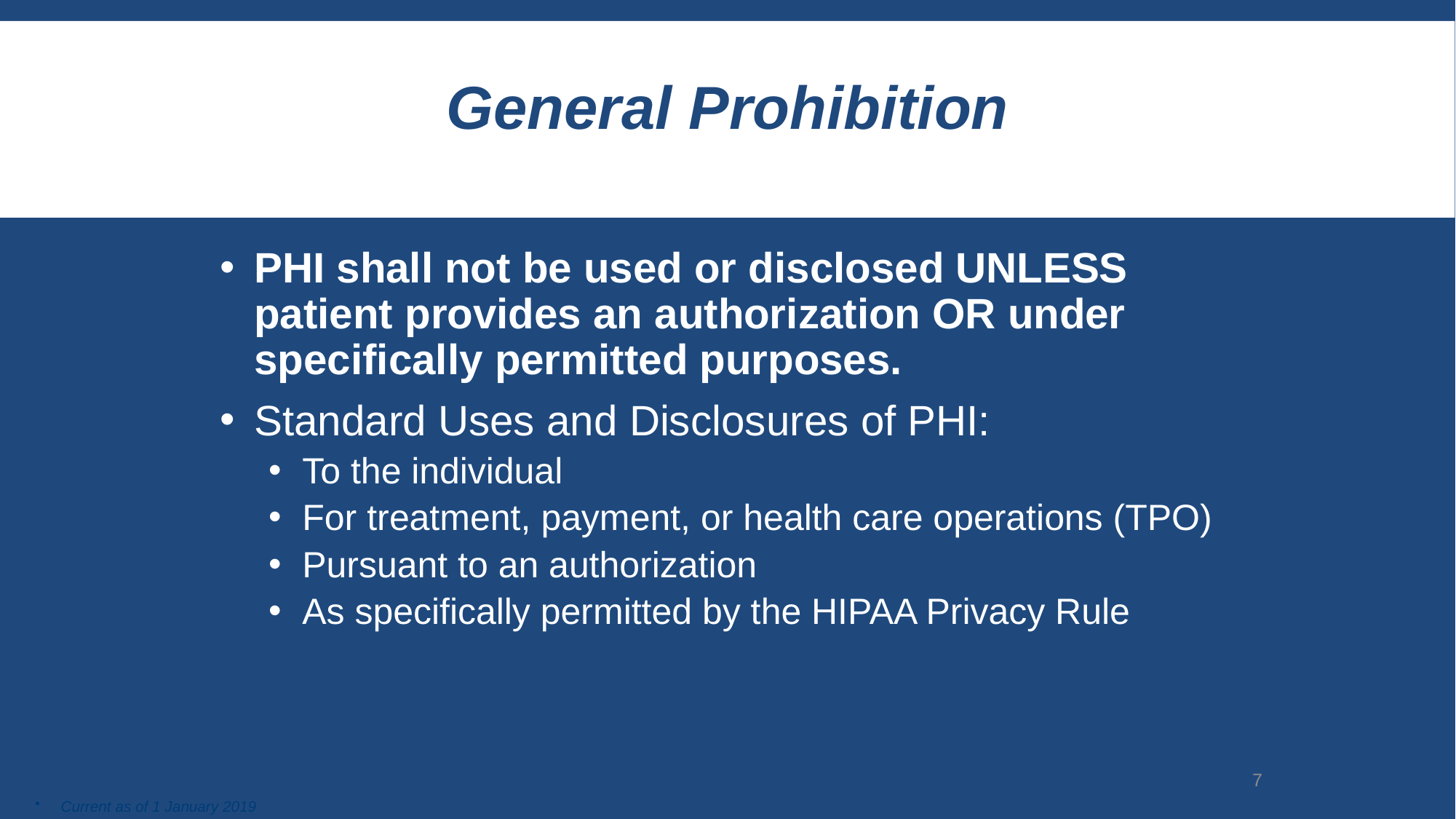

General Prohibition
PHI shall not be used or disclosed UNLESS patient provides an authorization OR under specifically permitted purposes.
Standard Uses and Disclosures of PHI:
To the individual
For treatment, payment, or health care operations (TPO)
Pursuant to an authorization
As specifically permitted by the HIPAA Privacy Rule

7